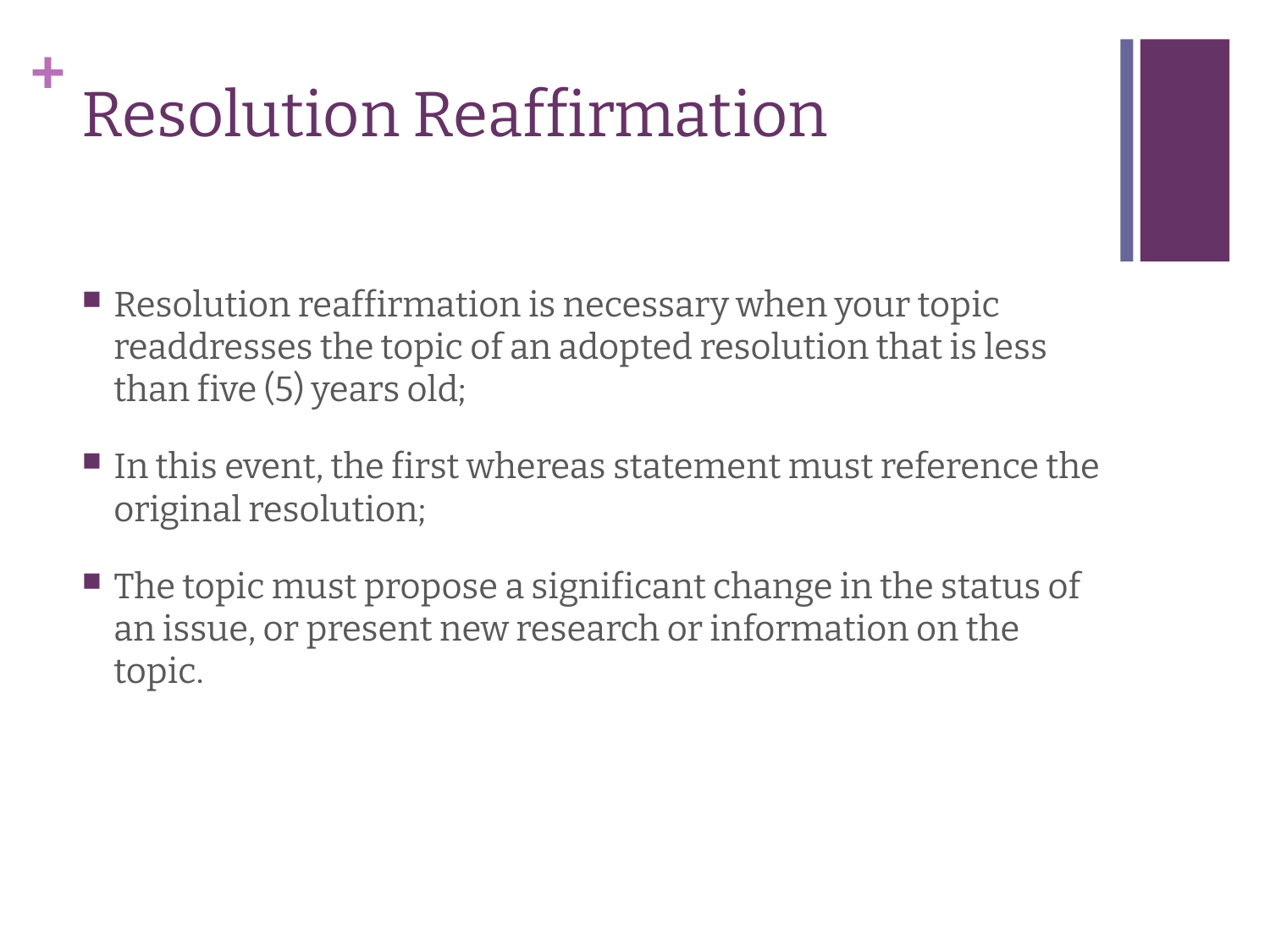

# Resolution Reaffirmation
Resolution reaffirmation is necessary when your topic readdresses the topic of an adopted resolution that is less than five (5) years old;
In this event, the first whereas statement must reference the original resolution;
The topic must propose a significant change in the status of an issue, or present new research or information on the topic.